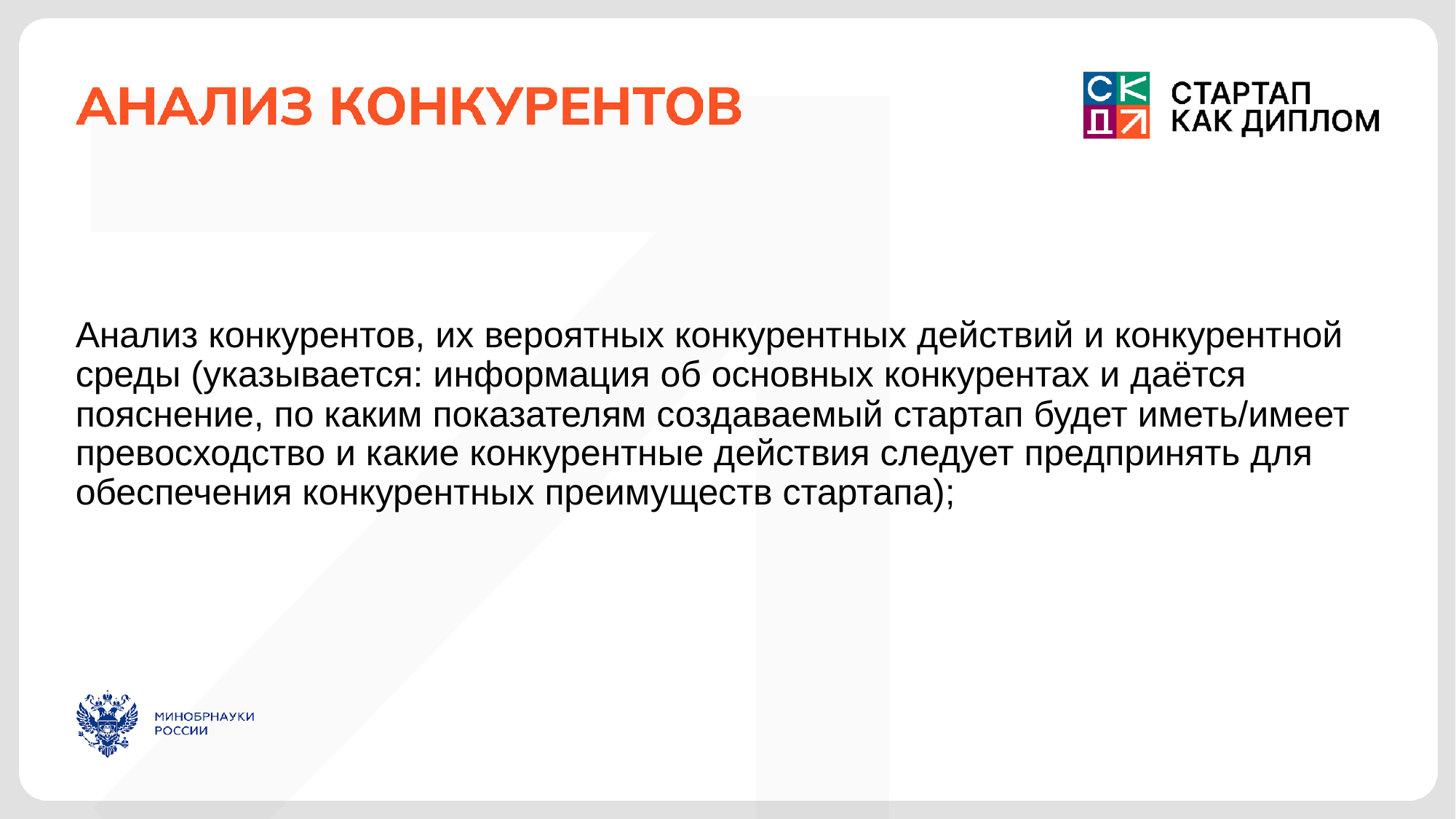

Анализ конкурентов, их вероятных конкурентных действий и конкурентной среды (указывается: информация об основных конкурентах и даётся пояснение, по каким показателям создаваемый стартап будет иметь/имеет превосходство и какие конкурентные действия следует предпринять для обеспечения конкурентных преимуществ стартапа);